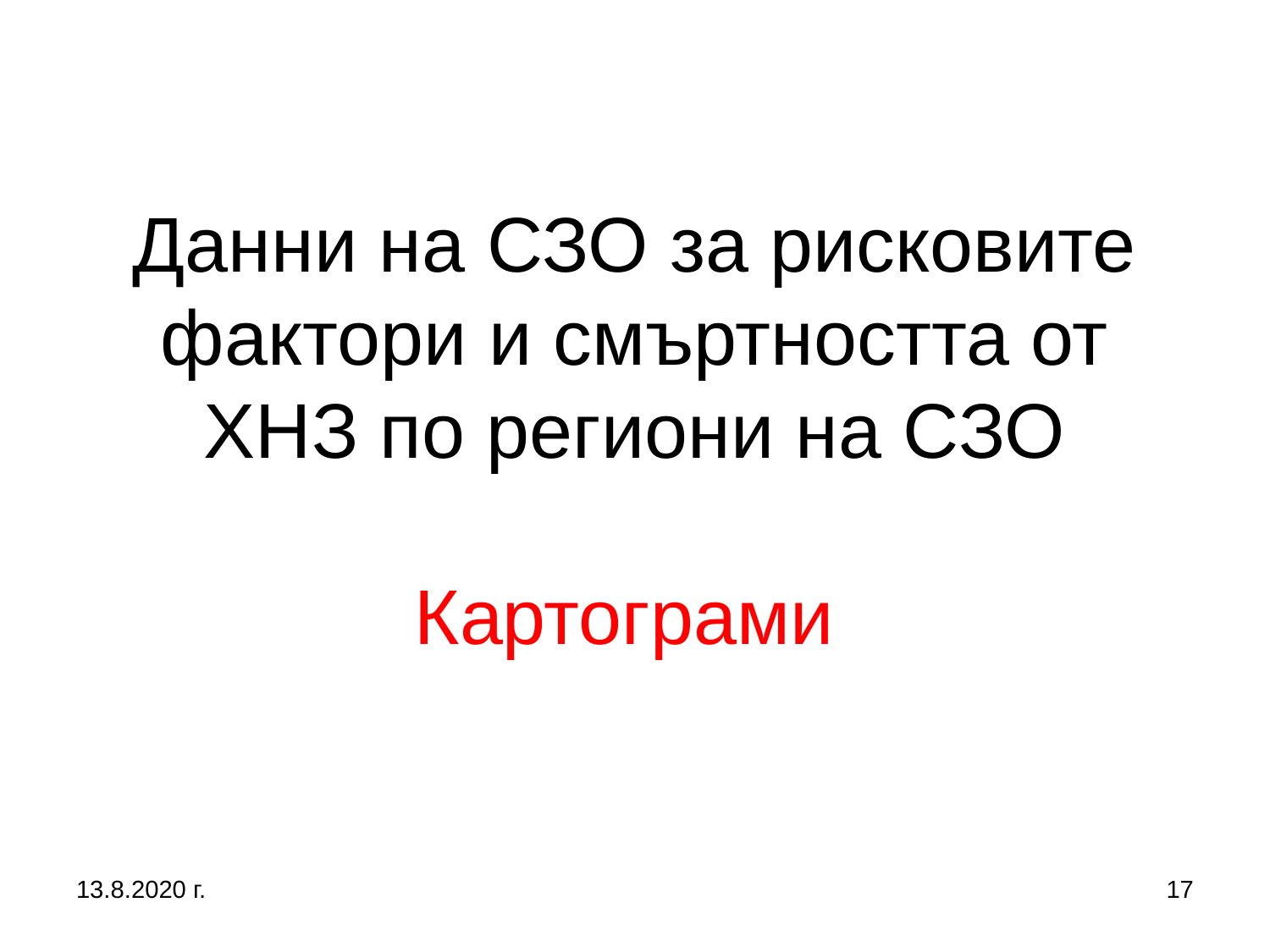

# Данни на СЗО за рисковите фактори и смъртността от ХНЗ по региони на СЗО Картограми
13.8.2020 г.
17